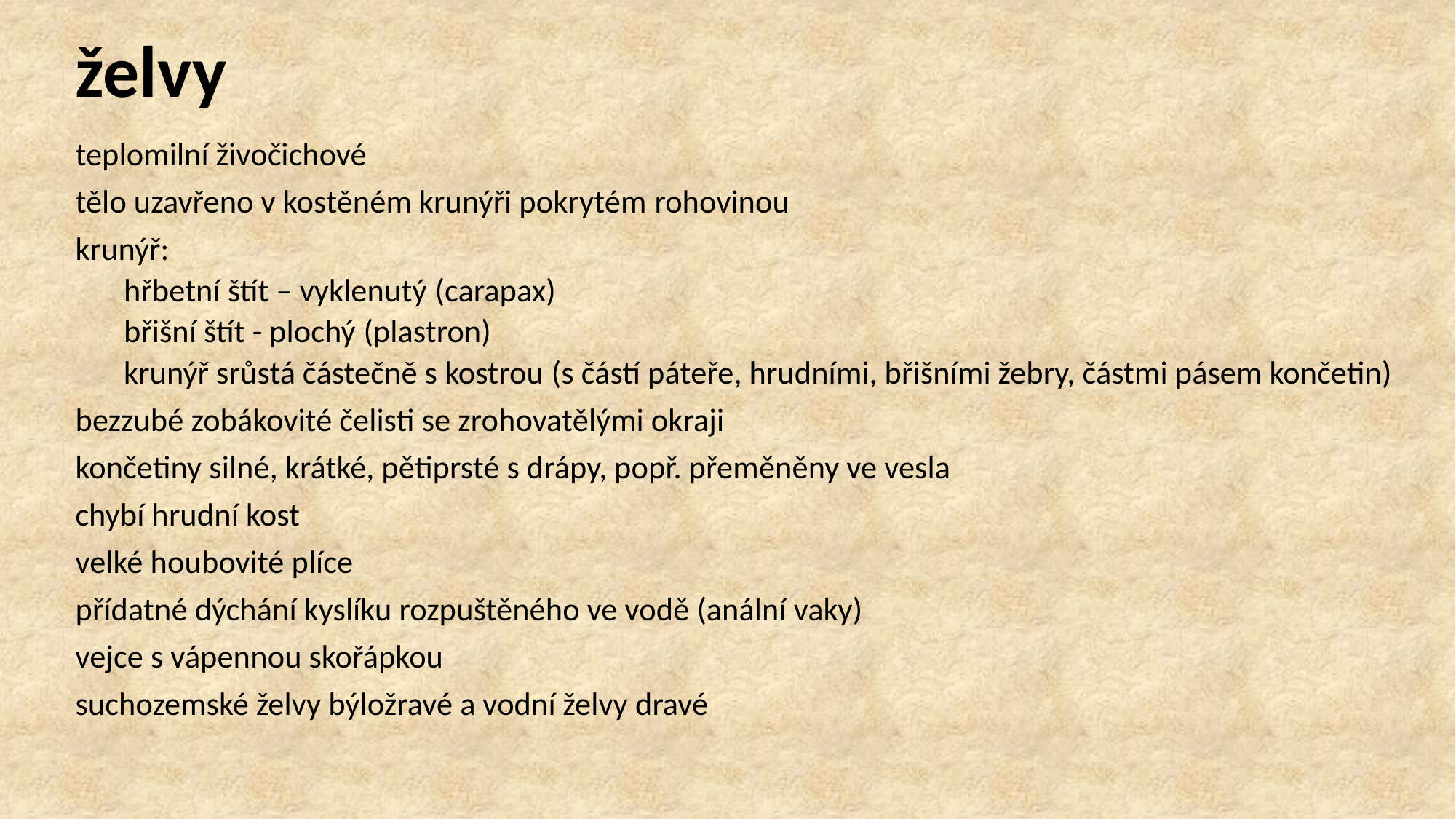

# želvy
teplomilní živočichové
tělo uzavřeno v kostěném krunýři pokrytém rohovinou
krunýř:
hřbetní štít – vyklenutý (carapax)
břišní štít - plochý (plastron)
krunýř srůstá částečně s kostrou (s částí páteře, hrudními, břišními žebry, částmi pásem končetin)
bezzubé zobákovité čelisti se zrohovatělými okraji
končetiny silné, krátké, pětiprsté s drápy, popř. přeměněny ve vesla
chybí hrudní kost
velké houbovité plíce
přídatné dýchání kyslíku rozpuštěného ve vodě (anální vaky)
vejce s vápennou skořápkou
suchozemské želvy býložravé a vodní želvy dravé